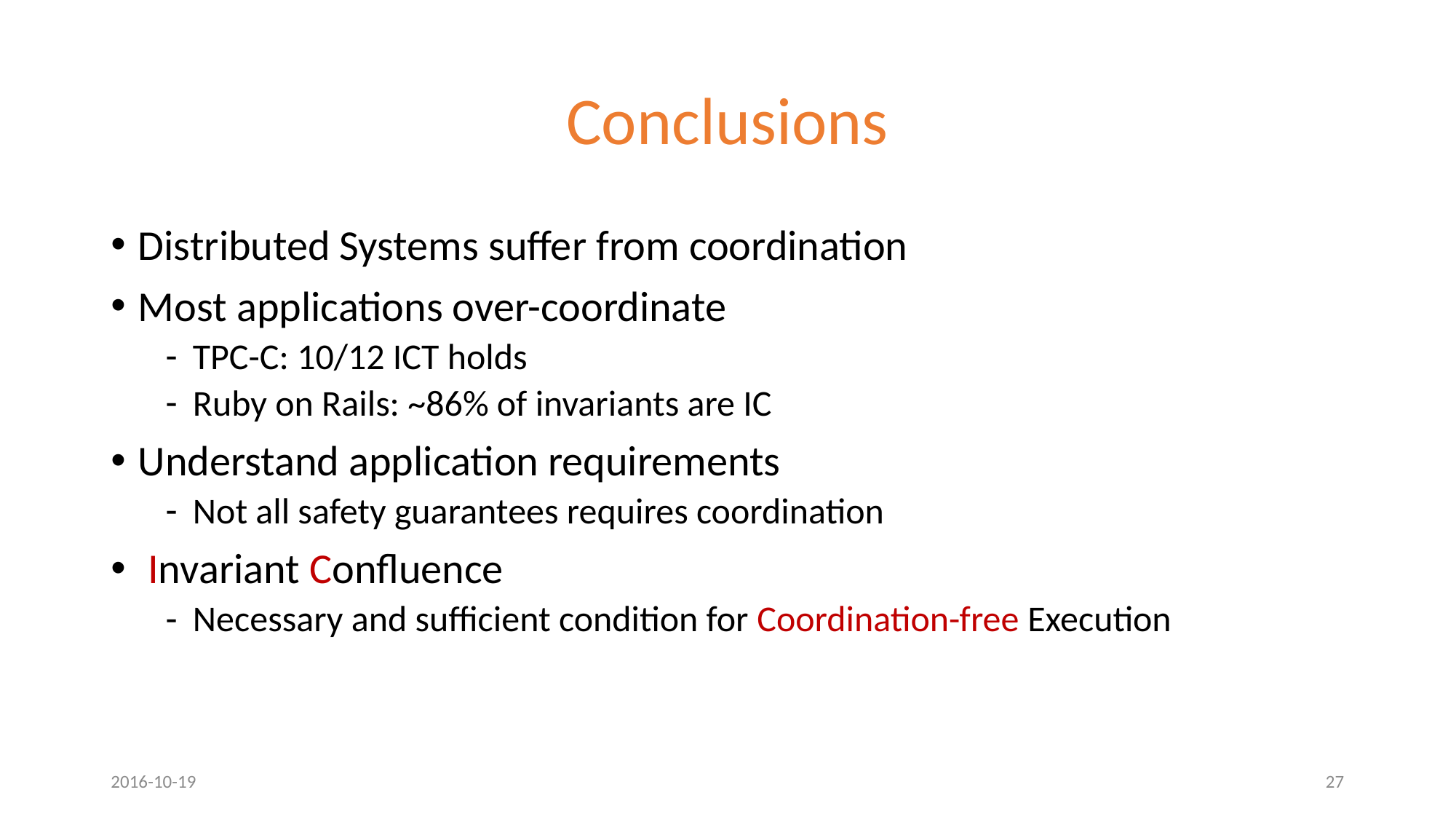

# Conclusions
Distributed Systems suffer from coordination
Most applications over-coordinate
TPC-C: 10/12 ICT holds
Ruby on Rails: ~86% of invariants are IC
Understand application requirements
Not all safety guarantees requires coordination
 Invariant Confluence
Necessary and sufficient condition for Coordination-free Execution

2016-10-19
27